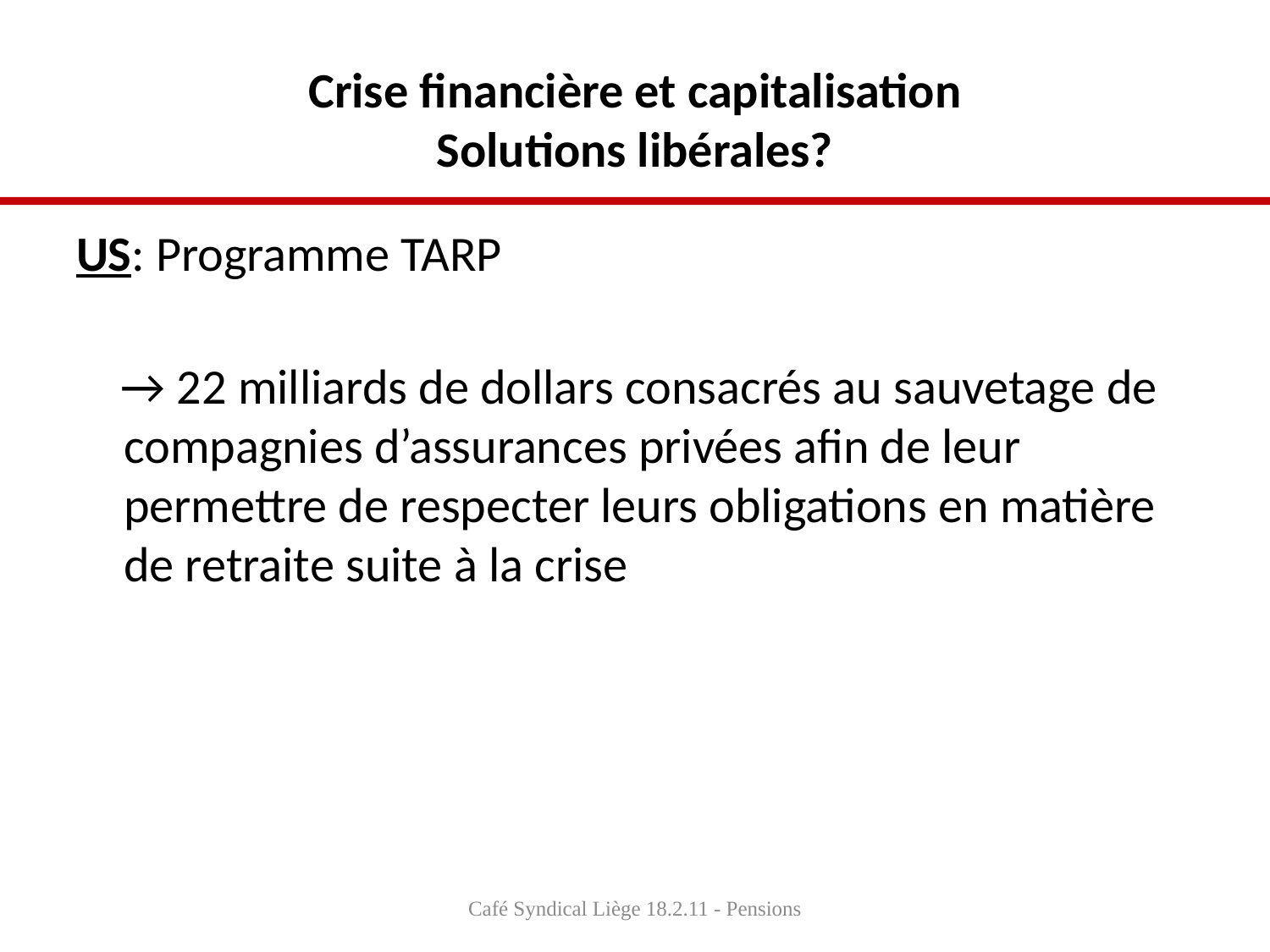

# Crise financière et capitalisation Solutions libérales?

US: Programme TARP

    → 22 milliards de dollars consacrés au sauvetage de compagnies d’assurances privées afin de leur permettre de respecter leurs obligations en matière de retraite suite à la crise

Café Syndical Liège 18.2.11 - Pensions